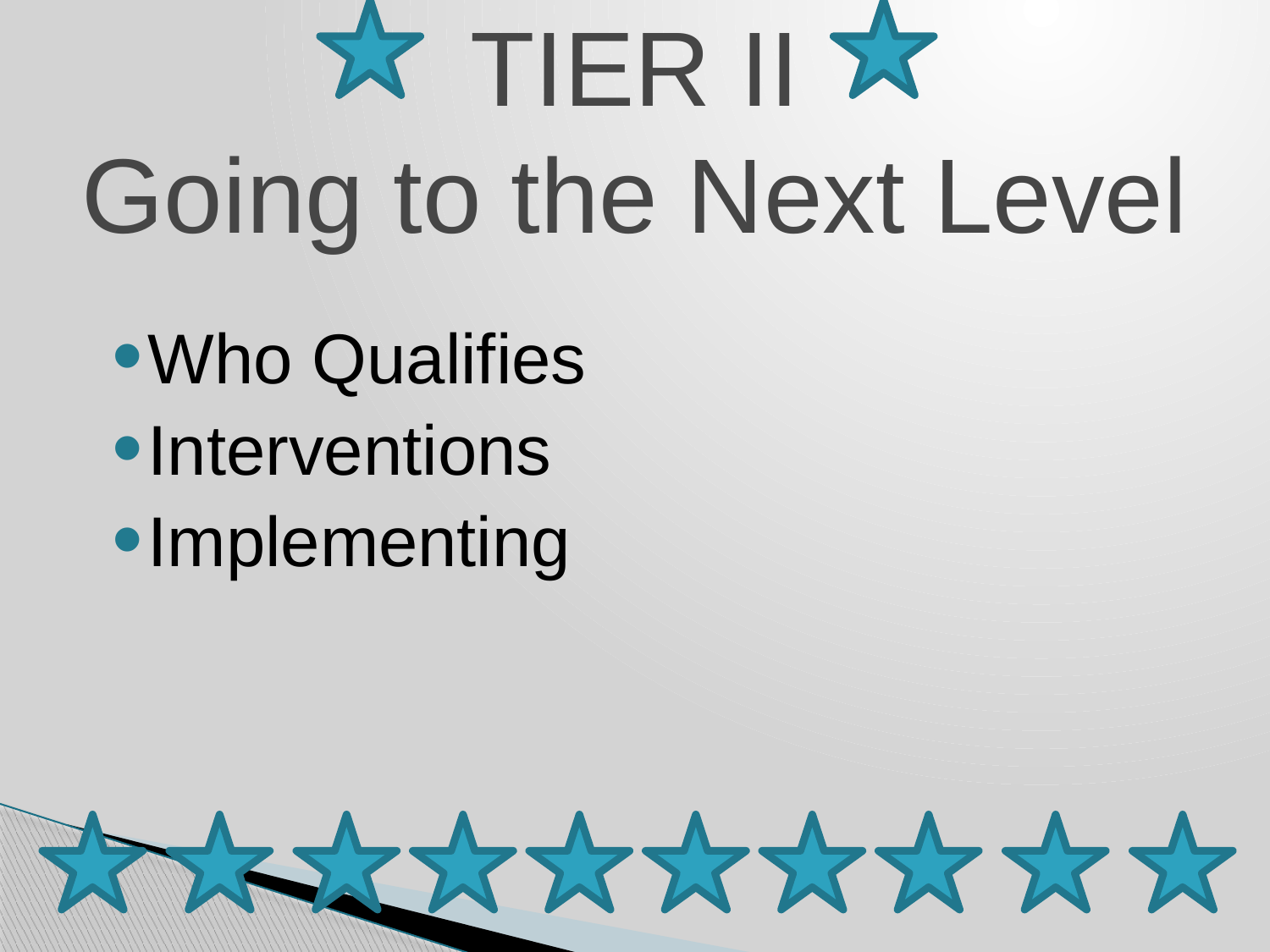

# TIER II Going to the Next Level

Who Qualifies
Interventions
Implementing